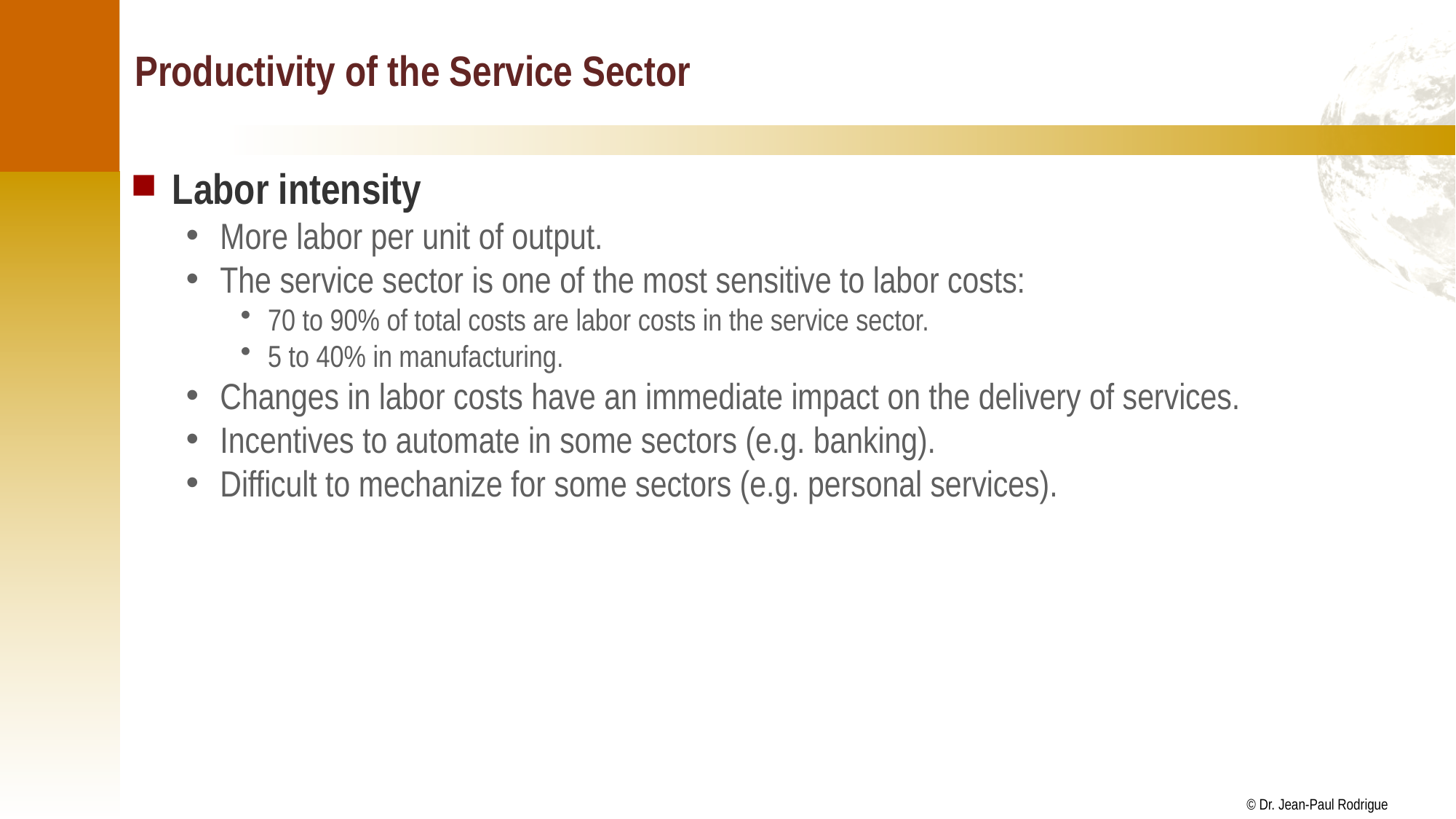

# Productivity of the Service Sector
Labor intensity
More labor per unit of output.
The service sector is one of the most sensitive to labor costs:
70 to 90% of total costs are labor costs in the service sector.
5 to 40% in manufacturing.
Changes in labor costs have an immediate impact on the delivery of services.
Incentives to automate in some sectors (e.g. banking).
Difficult to mechanize for some sectors (e.g. personal services).